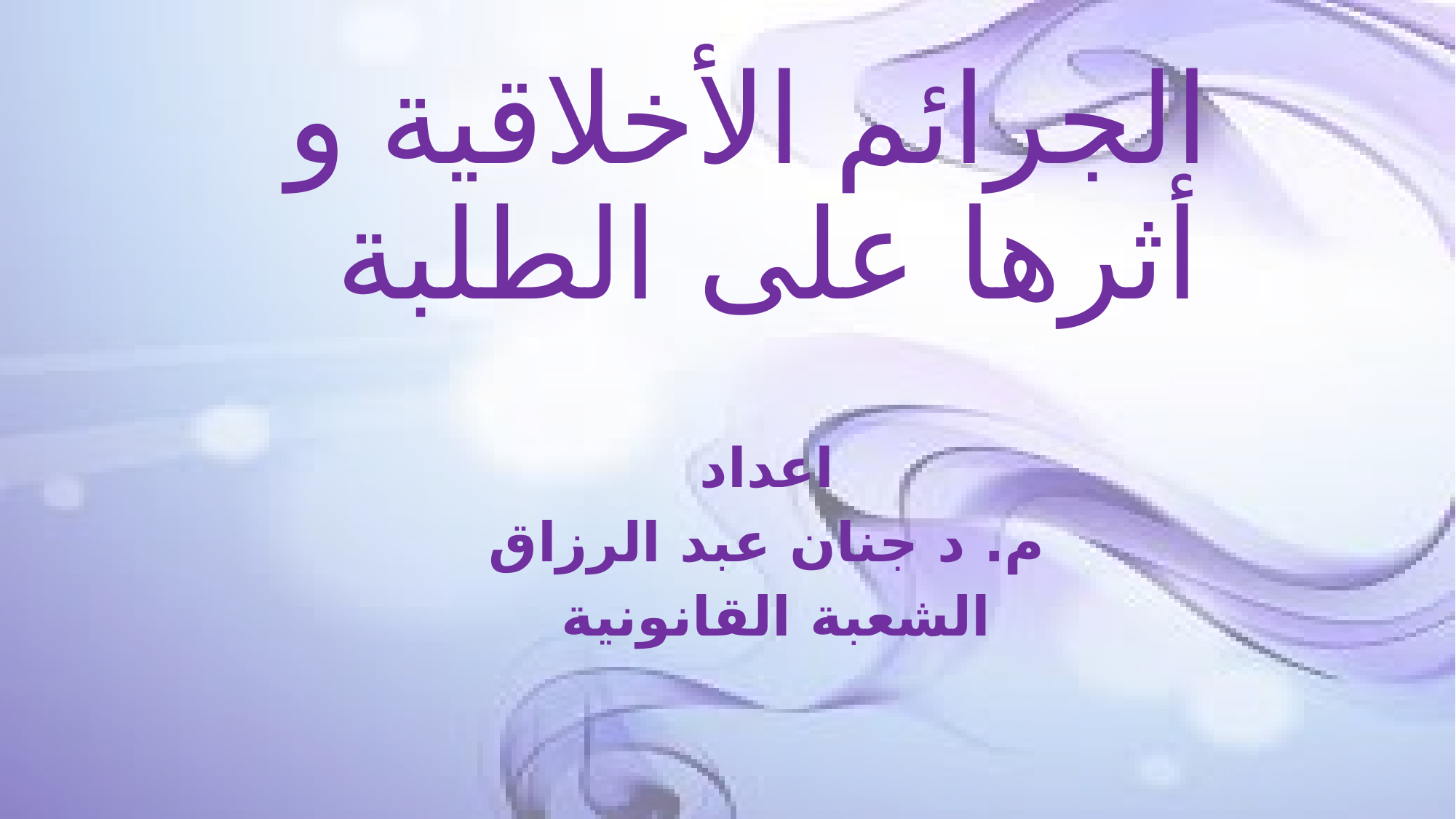

# الجرائم الأخلاقية و أثرها على الطلبة

اعداد
 م. د جنان عبد الرزاق
الشعبة القانونية